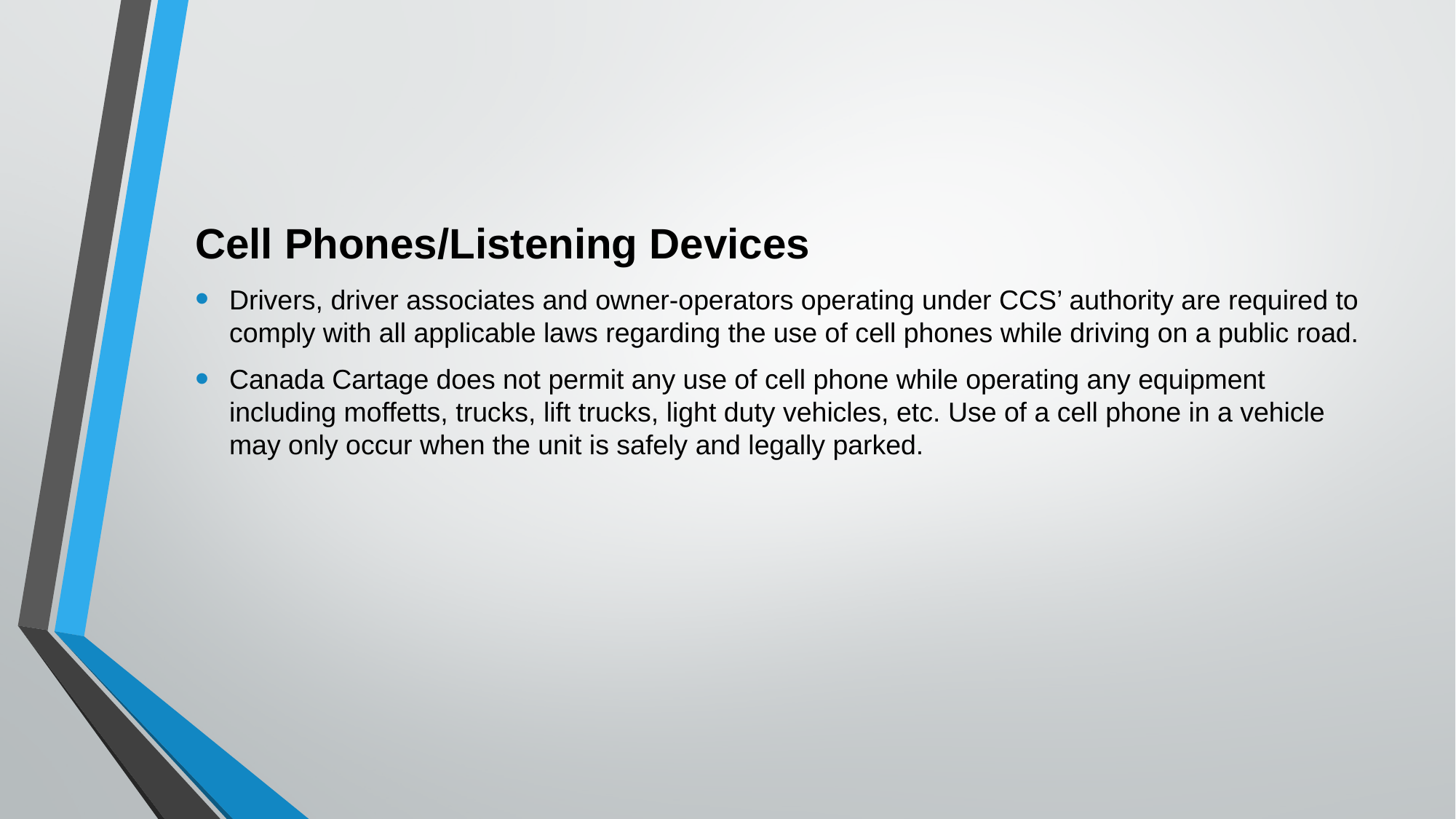

Cell Phones/Listening Devices
Drivers, driver associates and owner-operators operating under CCS’ authority are required to comply with all applicable laws regarding the use of cell phones while driving on a public road.
Canada Cartage does not permit any use of cell phone while operating any equipment including moffetts, trucks, lift trucks, light duty vehicles, etc. Use of a cell phone in a vehicle may only occur when the unit is safely and legally parked.